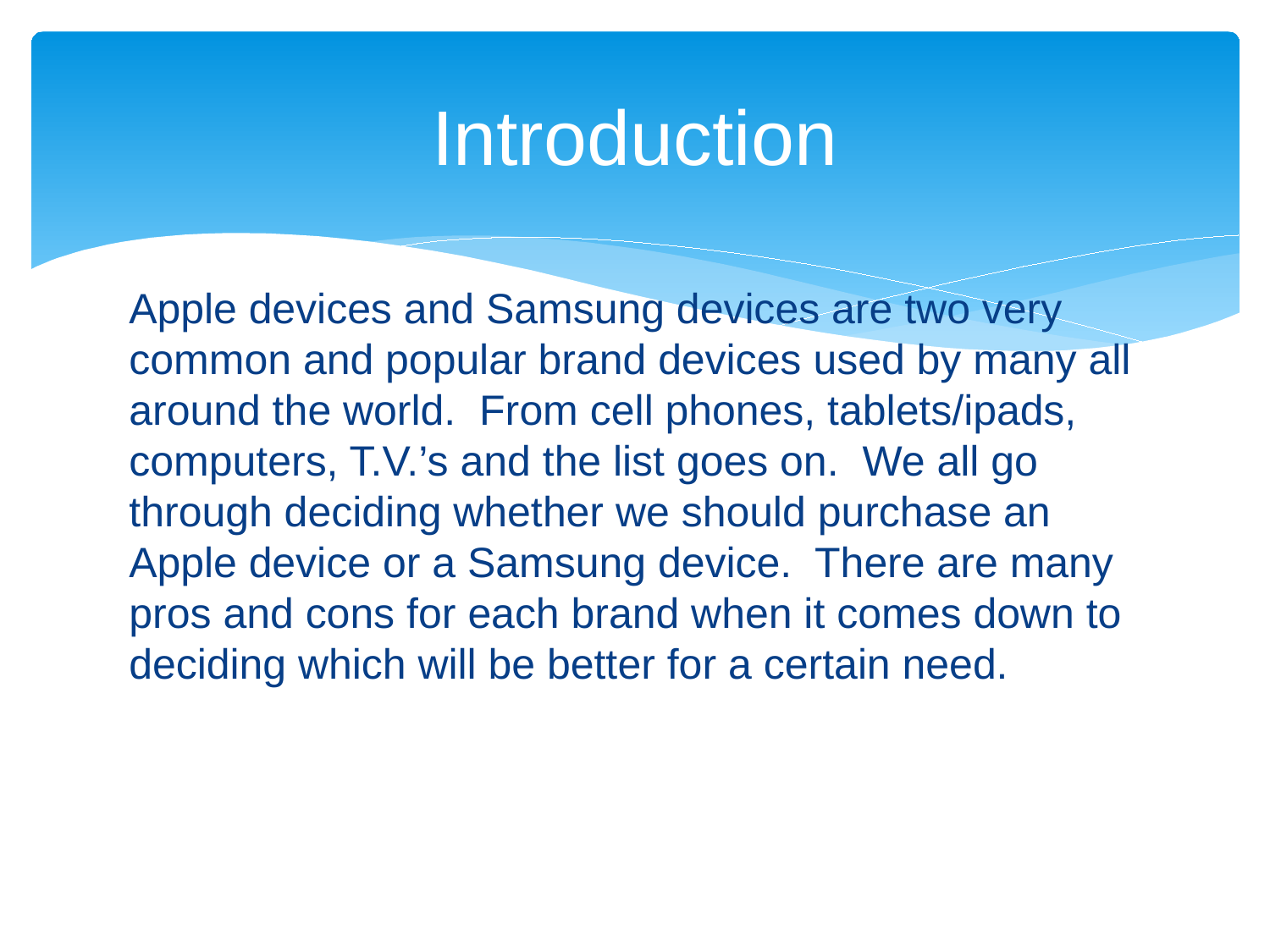

# Introduction
Apple devices and Samsung devices are two very common and popular brand devices used by many all around the world.  From cell phones, tablets/ipads, computers, T.V.’s and the list goes on.  We all go through deciding whether we should purchase an Apple device or a Samsung device.  There are many pros and cons for each brand when it comes down to deciding which will be better for a certain need.